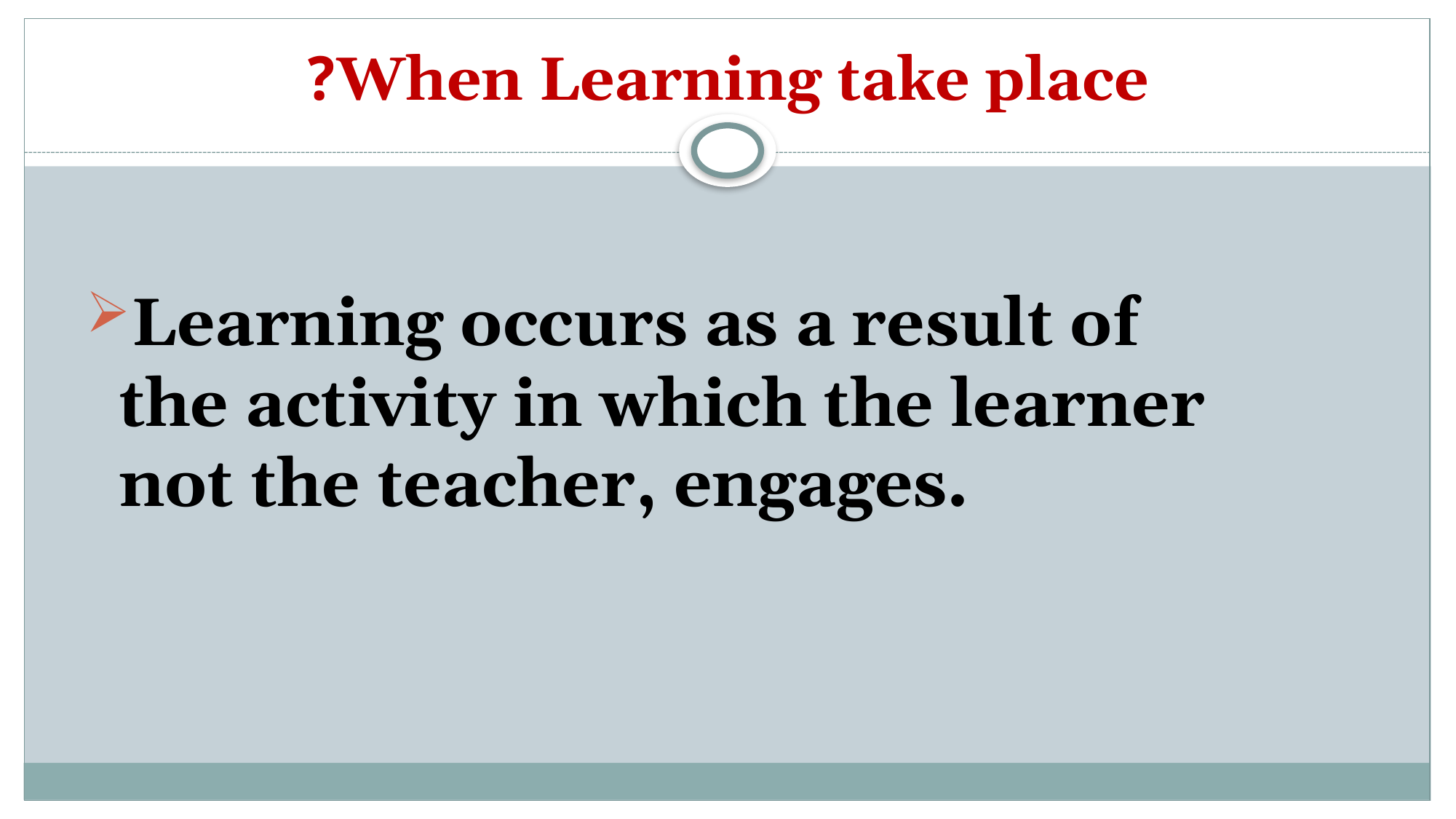

# When Learning take place?

Learning occurs as a result of the activity in which the learner not the teacher, engages.